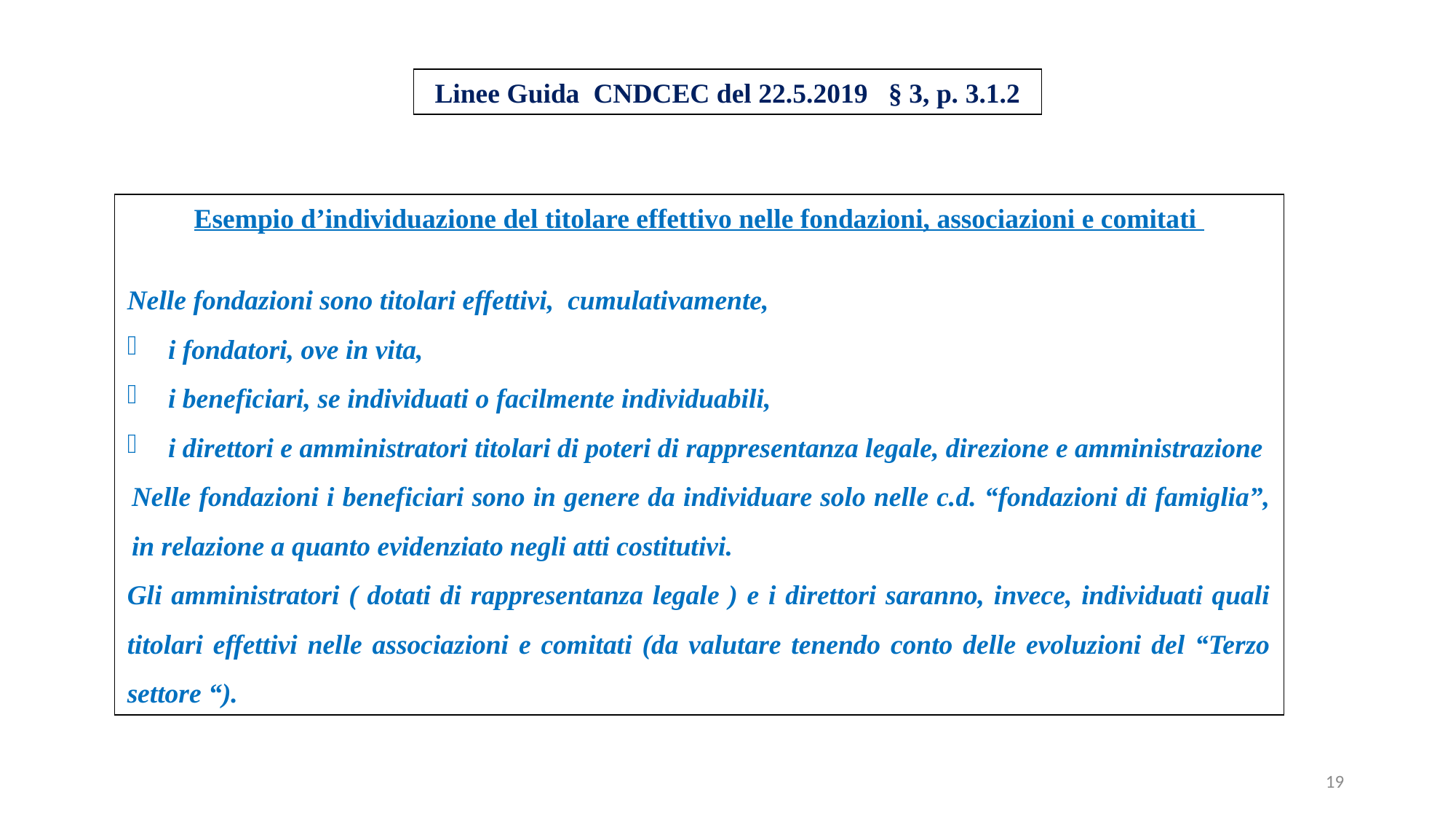

Linee Guida  CNDCEC del 22.5.2019   § 3, p. 3.1.2
Esempio d’individuazione del titolare effettivo nelle fondazioni, associazioni e comitati

Nelle fondazioni sono titolari effettivi,  cumulativamente,
i fondatori, ove in vita,
i beneficiari, se individuati o facilmente individuabili,
i direttori e amministratori titolari di poteri di rappresentanza legale, direzione e amministrazione
Nelle fondazioni i beneficiari sono in genere da individuare solo nelle c.d. “fondazioni di famiglia”, in relazione a quanto evidenziato negli atti costitutivi.
Gli amministratori ( dotati di rappresentanza legale ) e i direttori saranno, invece, individuati quali titolari effettivi nelle associazioni e comitati (da valutare tenendo conto delle evoluzioni del “Terzo settore “).
19